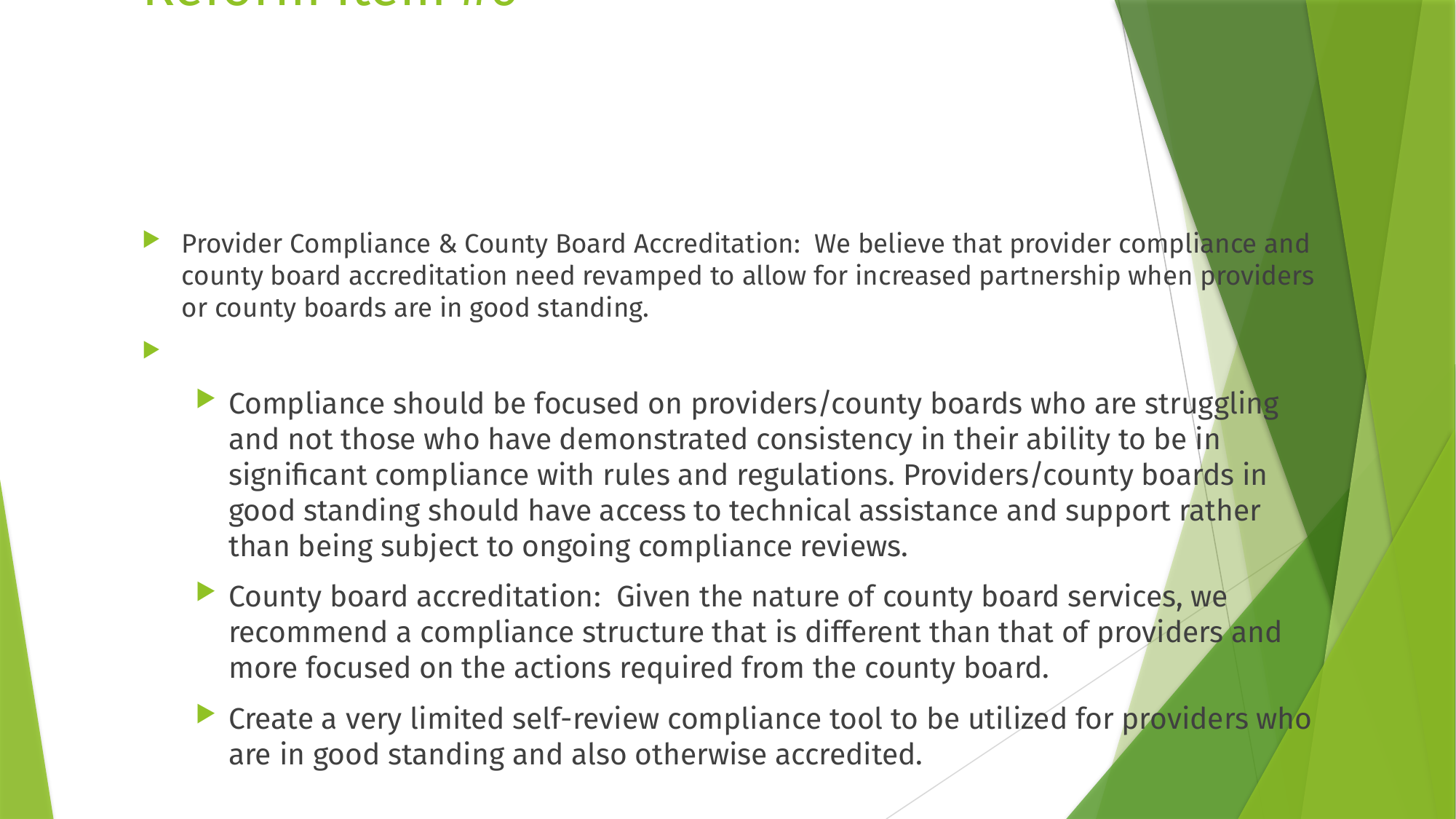

# Reform item #6
Provider Compliance & County Board Accreditation:  We believe that provider compliance and county board accreditation need revamped to allow for increased partnership when providers or county boards are in good standing.

Compliance should be focused on providers/county boards who are struggling and not those who have demonstrated consistency in their ability to be in significant compliance with rules and regulations. Providers/county boards in good standing should have access to technical assistance and support rather than being subject to ongoing compliance reviews.
County board accreditation:  Given the nature of county board services, we recommend a compliance structure that is different than that of providers and more focused on the actions required from the county board.
Create a very limited self-review compliance tool to be utilized for providers who are in good standing and also otherwise accredited.